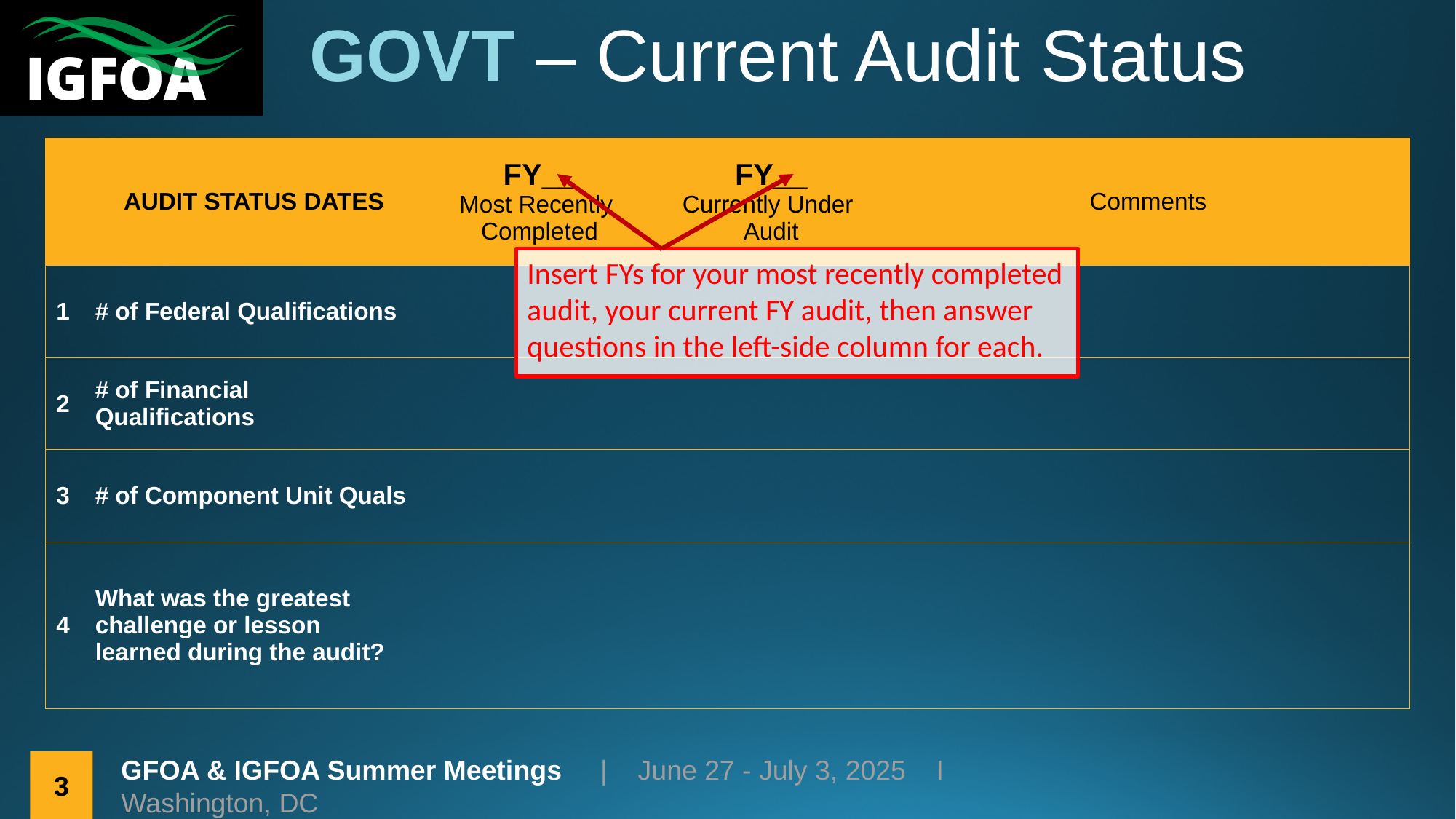

# GOVT – Current Audit Status
|  | AUDIT STATUS DATES | FY\_\_ Most Recently Completed | FY\_\_ Currently Under Audit | Comments |
| --- | --- | --- | --- | --- |
| 1 | # of Federal Qualifications |  |  |  |
| 2 | # of Financial Qualifications |  |  |  |
| 3 | # of Component Unit Quals |  |  |  |
| 4 | What was the greatest challenge or lesson learned during the audit? |  |  |  |
Insert FYs for your most recently completed audit, your current FY audit, then answer  questions in the left-side column for each.
GFOA & IGFOA Summer Meetings     |    June 27 - July 3, 2025    I    Washington, DC